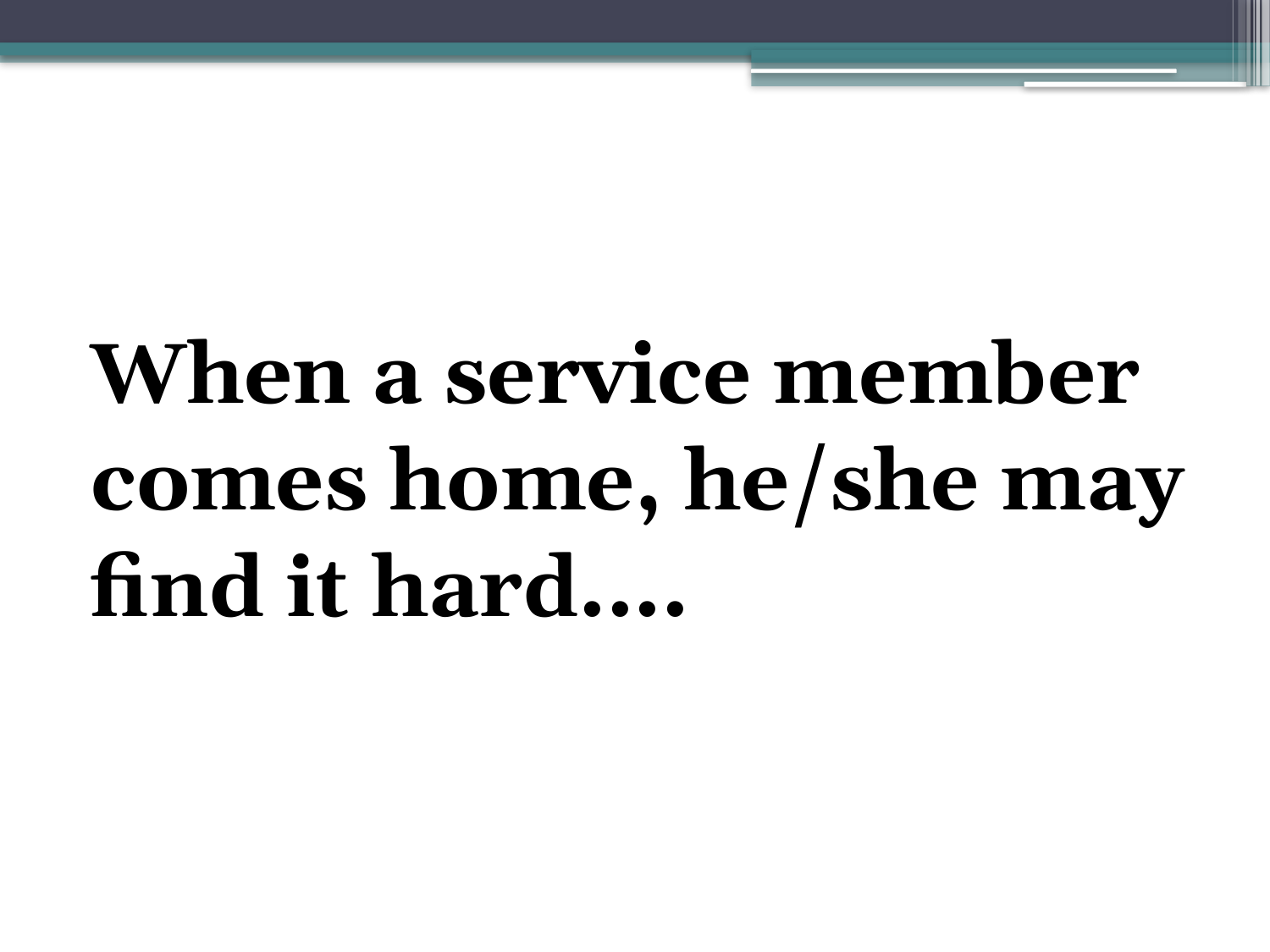

When a service member
comes home, he/she may
find it hard....